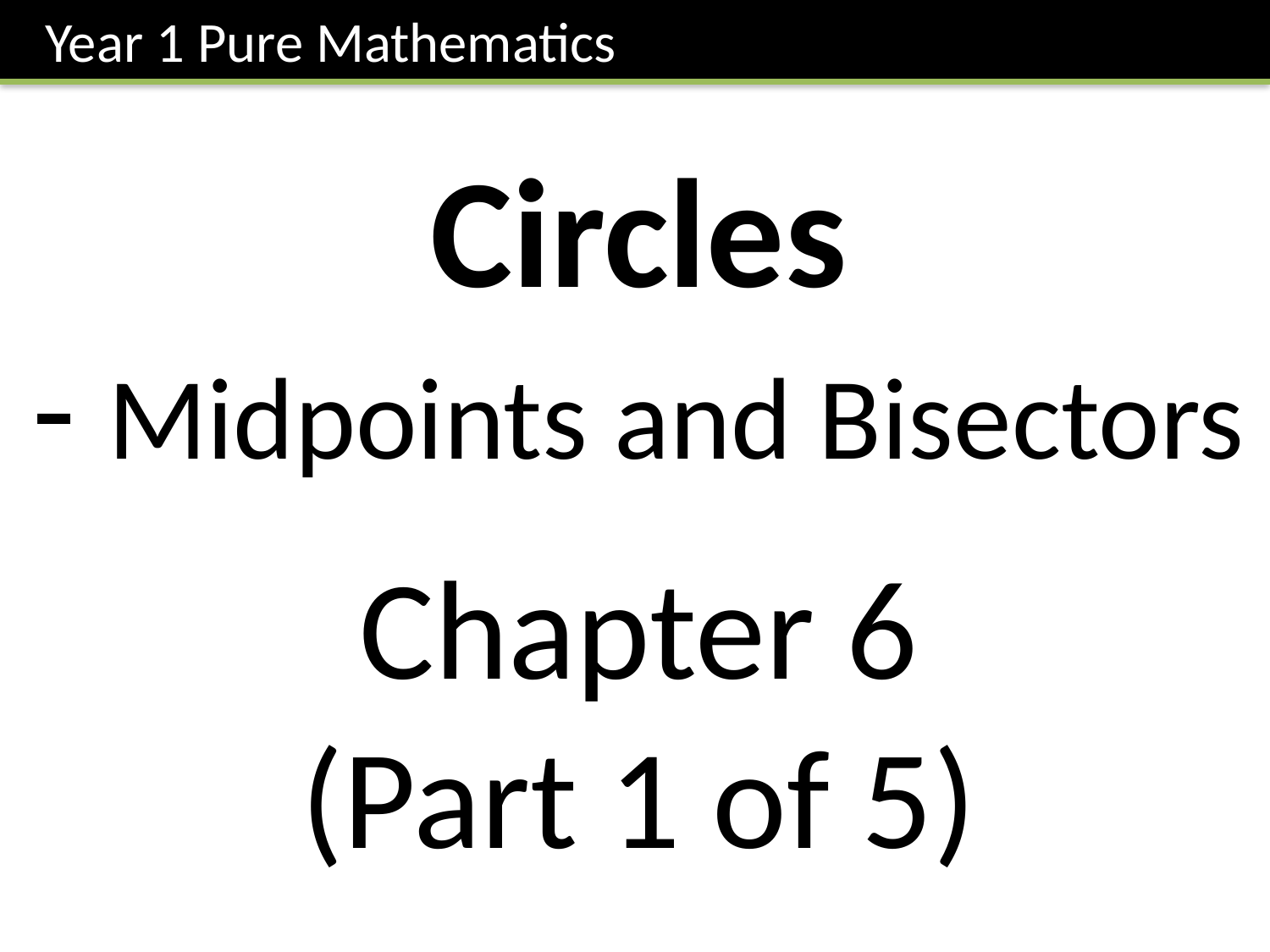

Year 1 Pure Mathematics
Circles
- Midpoints and Bisectors

Chapter 6
(Part 1 of 5)